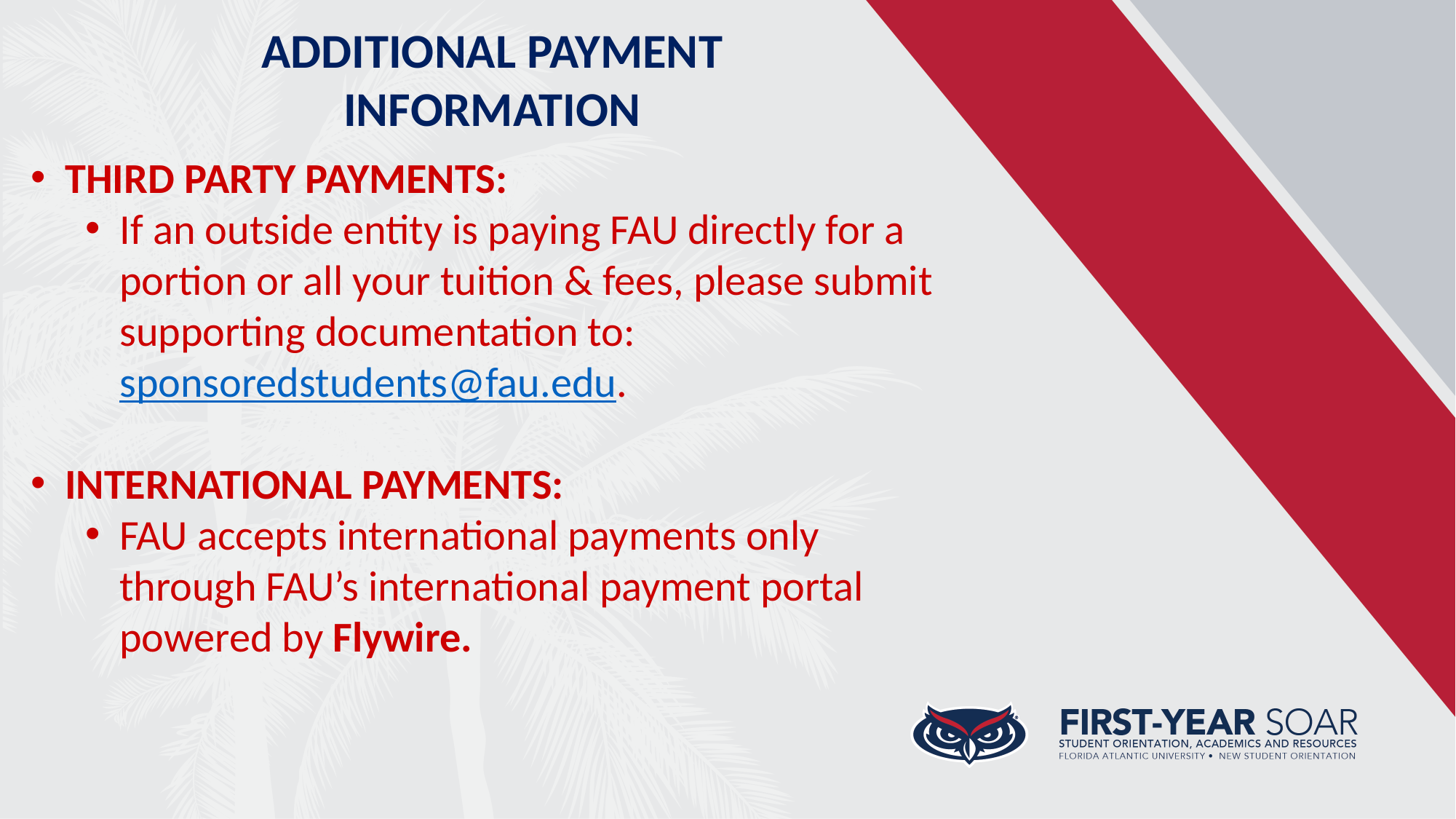

ADDITIONAL PAYMENT INFORMATION
THIRD PARTY PAYMENTS:
If an outside entity is paying FAU directly for a portion or all your tuition & fees, please submit supporting documentation to: sponsoredstudents@fau.edu.

INTERNATIONAL PAYMENTS:
FAU accepts international payments only through FAU’s international payment portal powered by Flywire.